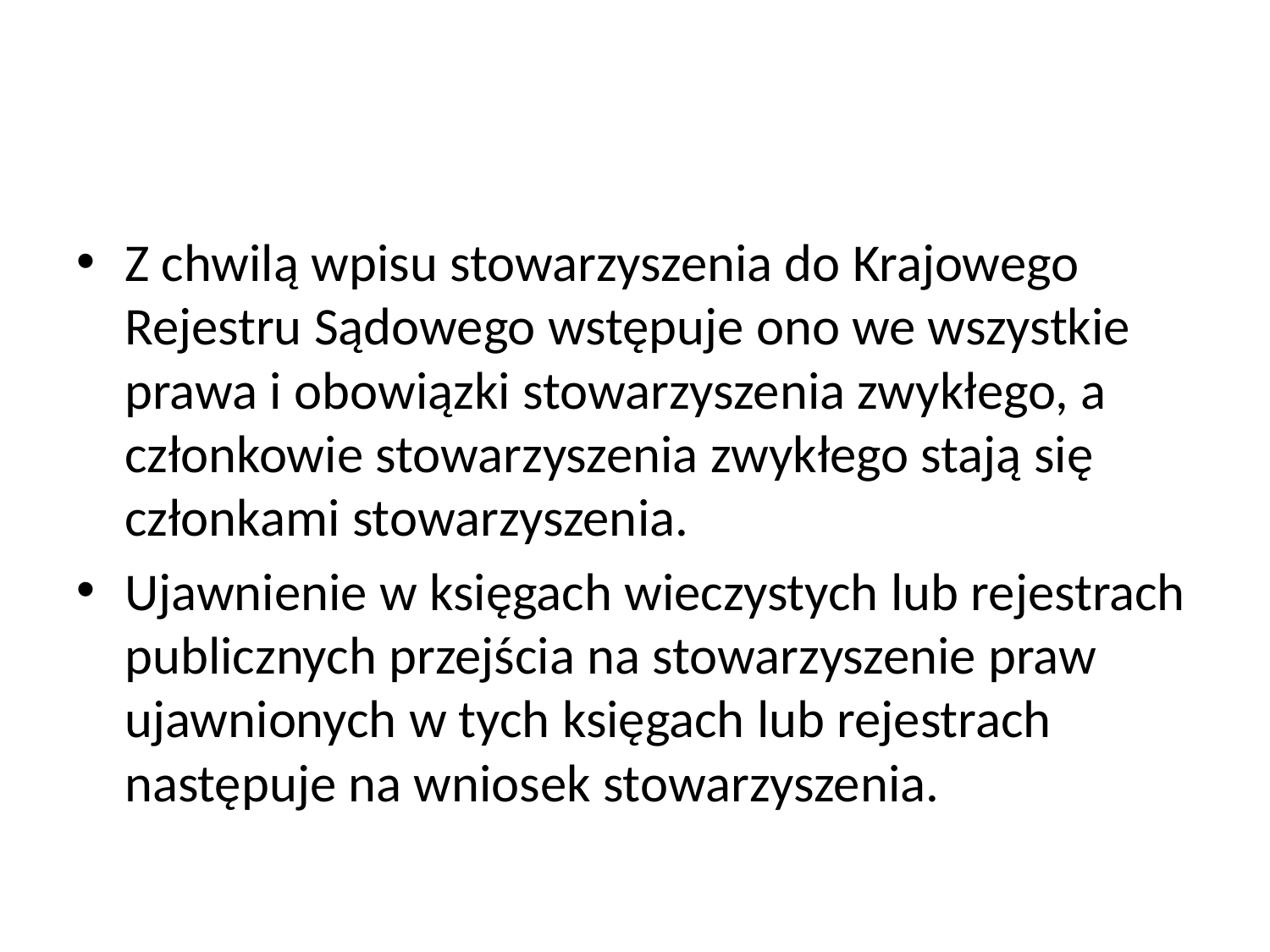

#
Z chwilą wpisu stowarzyszenia do Krajowego Rejestru Sądowego wstępuje ono we wszystkie prawa i obowiązki stowarzyszenia zwykłego, a członkowie stowarzyszenia zwykłego stają się członkami stowarzyszenia.
Ujawnienie w księgach wieczystych lub rejestrach publicznych przejścia na stowarzyszenie praw ujawnionych w tych księgach lub rejestrach następuje na wniosek stowarzyszenia.